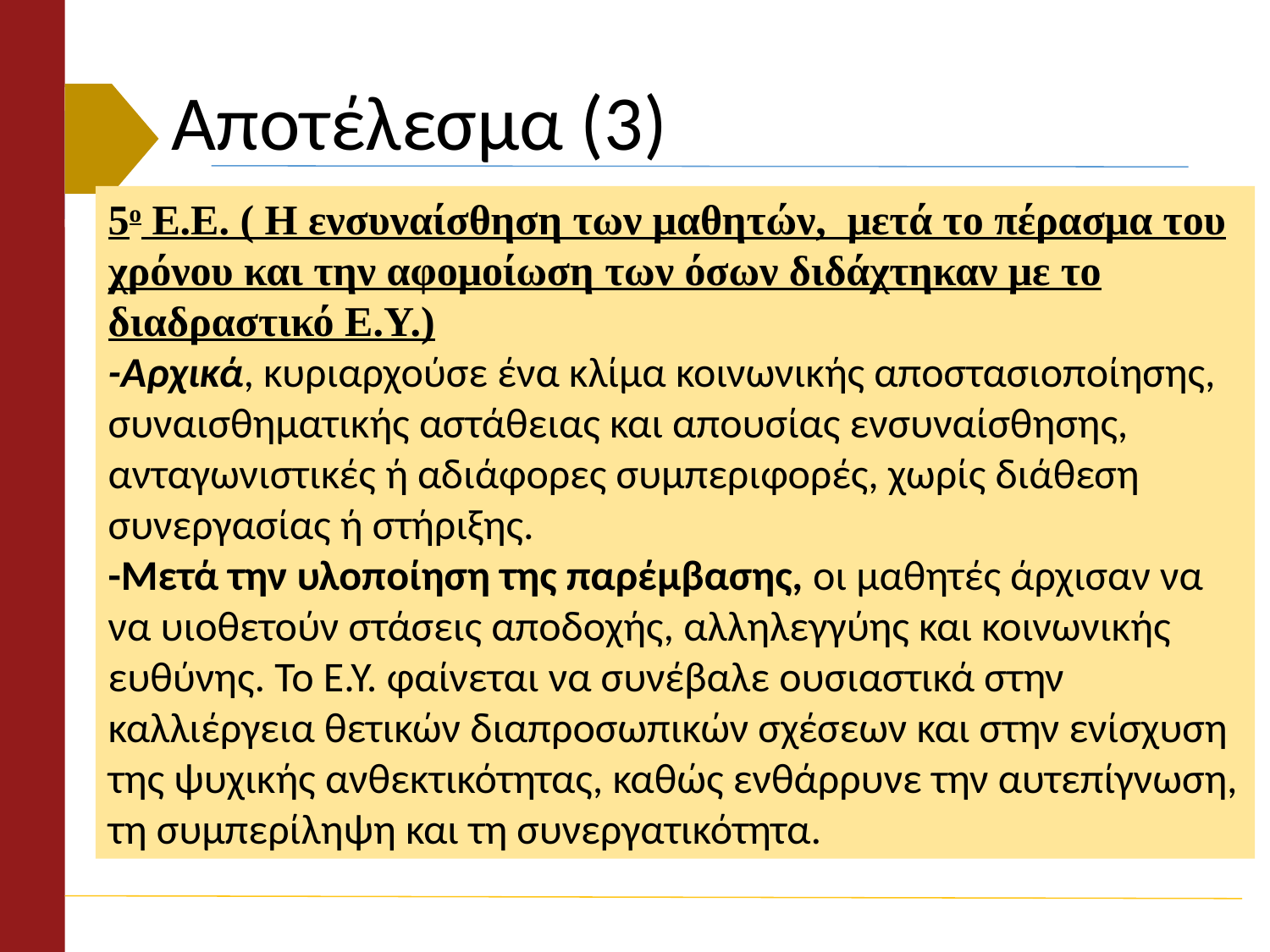

# Αποτέλεσμα (3)
5ο Ε.Ε. ( Η ενσυναίσθηση των μαθητών,  μετά το πέρασμα του χρόνου και την αφομοίωση των όσων διδάχτηκαν με το διαδραστικό Ε.Υ.)
-Αρχικά, κυριαρχούσε ένα κλίμα κοινωνικής αποστασιοποίησης, συναισθηματικής αστάθειας και απουσίας ενσυναίσθησης, ανταγωνιστικές ή αδιάφορες συμπεριφορές, χωρίς διάθεση συνεργασίας ή στήριξης.
-Μετά την υλοποίηση της παρέμβασης, οι μαθητές άρχισαν να να υιοθετούν στάσεις αποδοχής, αλληλεγγύης και κοινωνικής ευθύνης. Το Ε.Υ. φαίνεται να συνέβαλε ουσιαστικά στην καλλιέργεια θετικών διαπροσωπικών σχέσεων και στην ενίσχυση της ψυχικής ανθεκτικότητας, καθώς ενθάρρυνε την αυτεπίγνωση, τη συμπερίληψη και τη συνεργατικότητα.